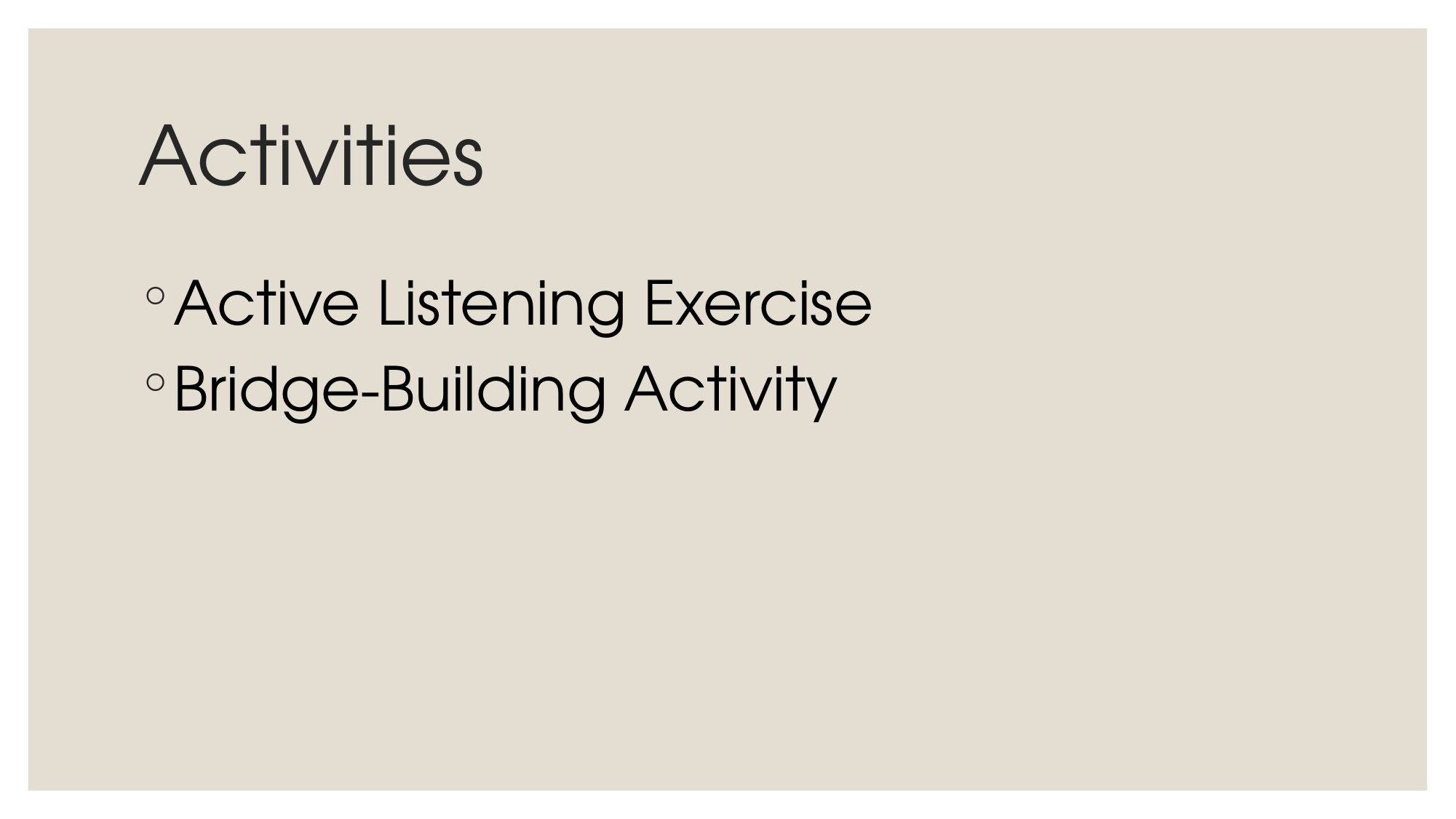

# Activities
Active Listening Exercise
Bridge-Building Activity